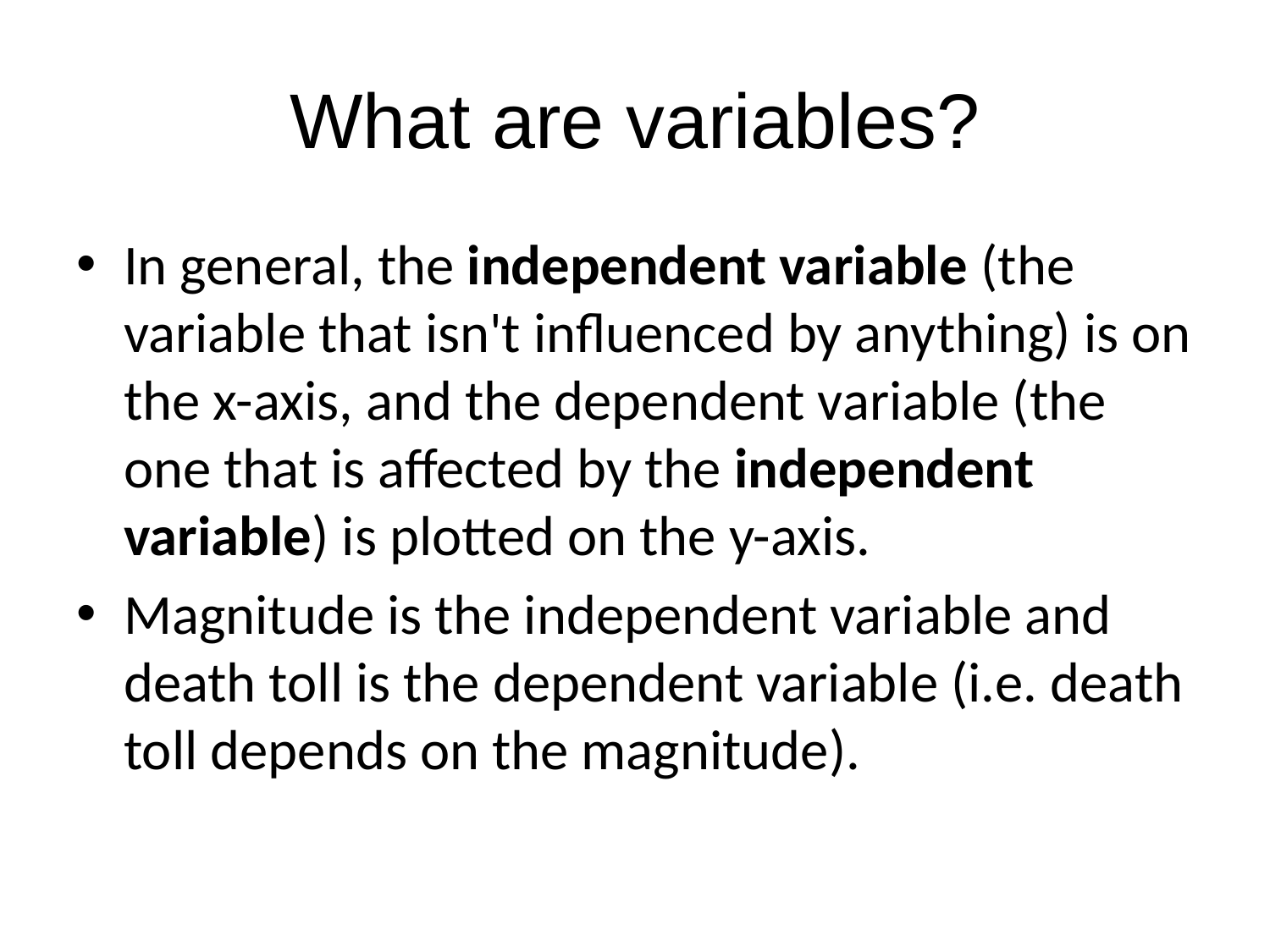

# What are variables?
In general, the independent variable (the variable that isn't influenced by anything) is on the x-axis, and the dependent variable (the one that is affected by the independent variable) is plotted on the y-axis.
Magnitude is the independent variable and death toll is the dependent variable (i.e. death toll depends on the magnitude).